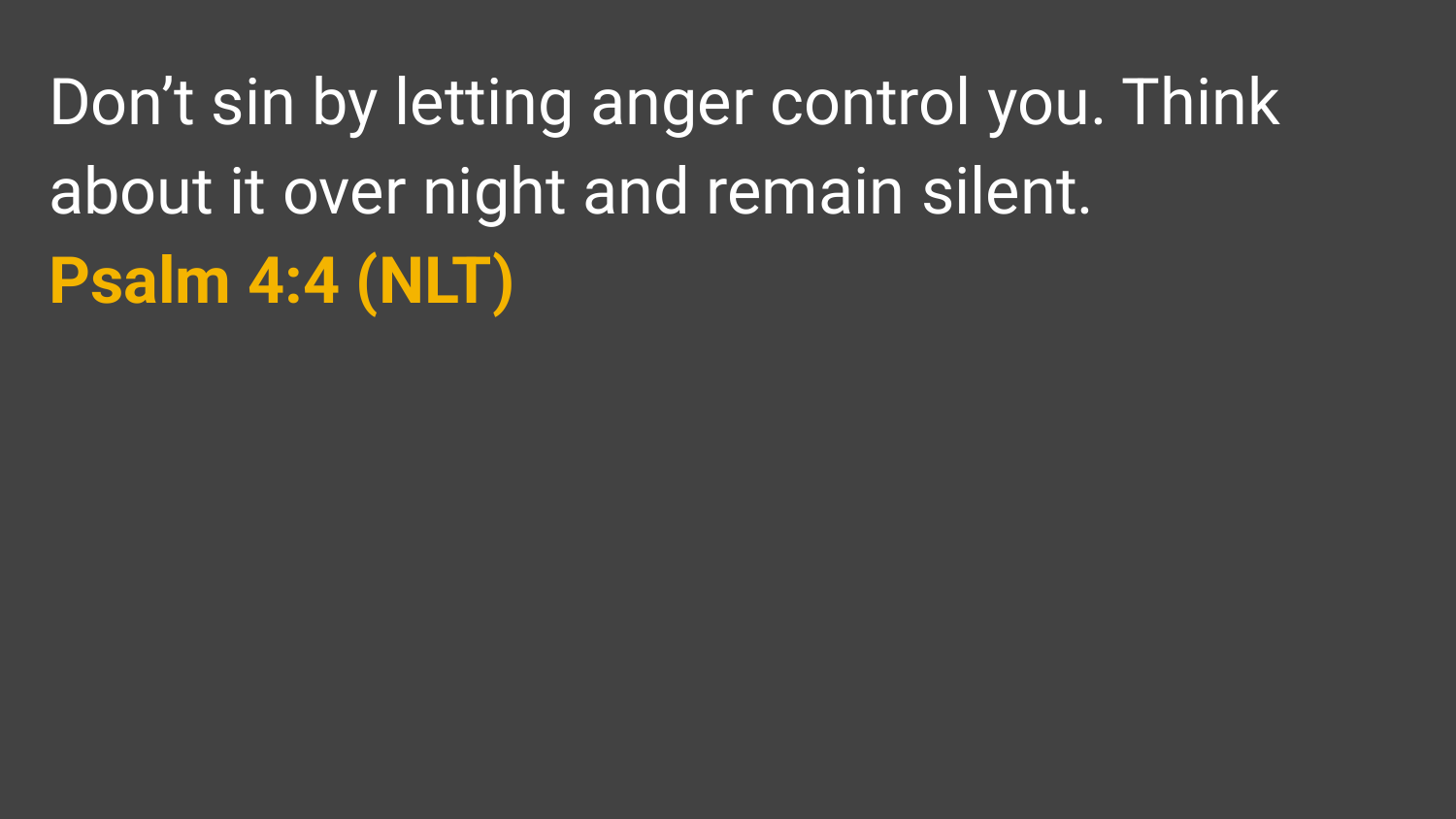

Don’t sin by letting anger control you. Think about it over night and remain silent.
Psalm 4:4 (NLT)